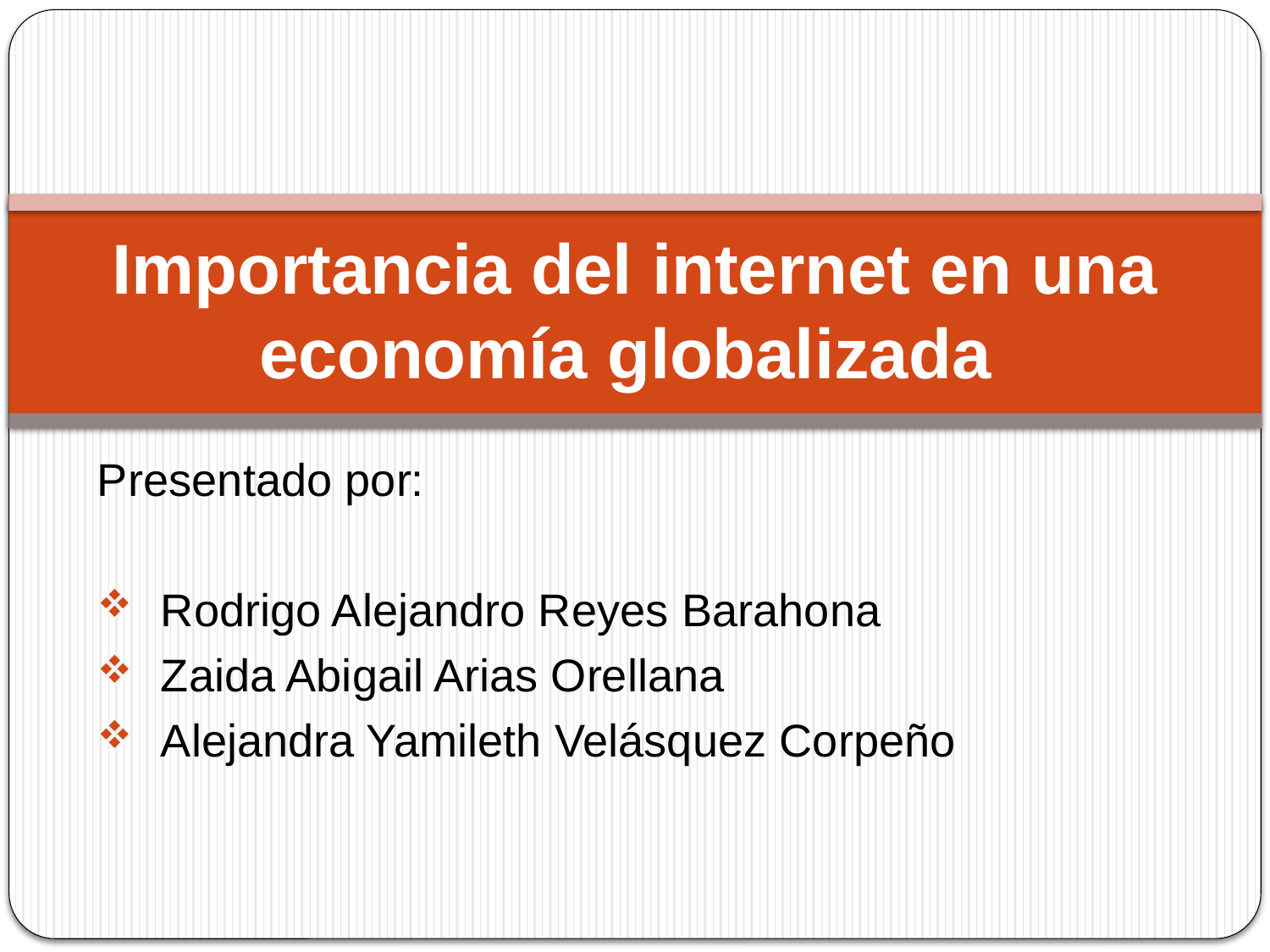

# Importancia del internet en una economía globalizada
Presentado por:

Rodrigo Alejandro Reyes Barahona
Zaida Abigail Arias Orellana
Alejandra Yamileth Velásquez Corpeño